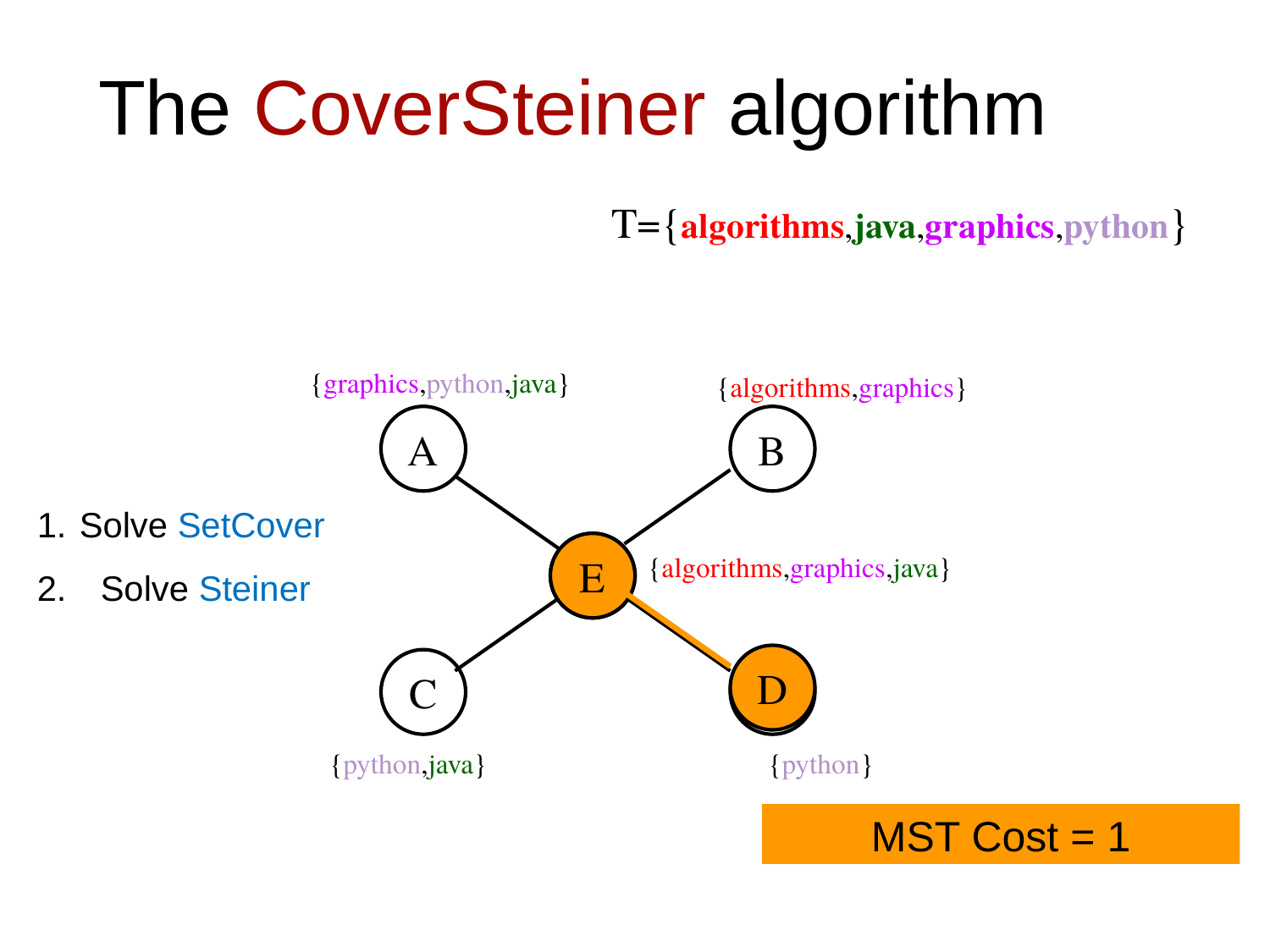

# The CoverSteiner algorithm
T={algorithms,java,graphics,python}
Boston University Slideshow Title Goes Here
{graphics,python,java}
{algorithms,graphics}

A

B

Solve SetCover
Solve Steiner

E

E
{algorithms,graphics,java}

D

C

D
{python,java}
{python}
MST Cost = 1